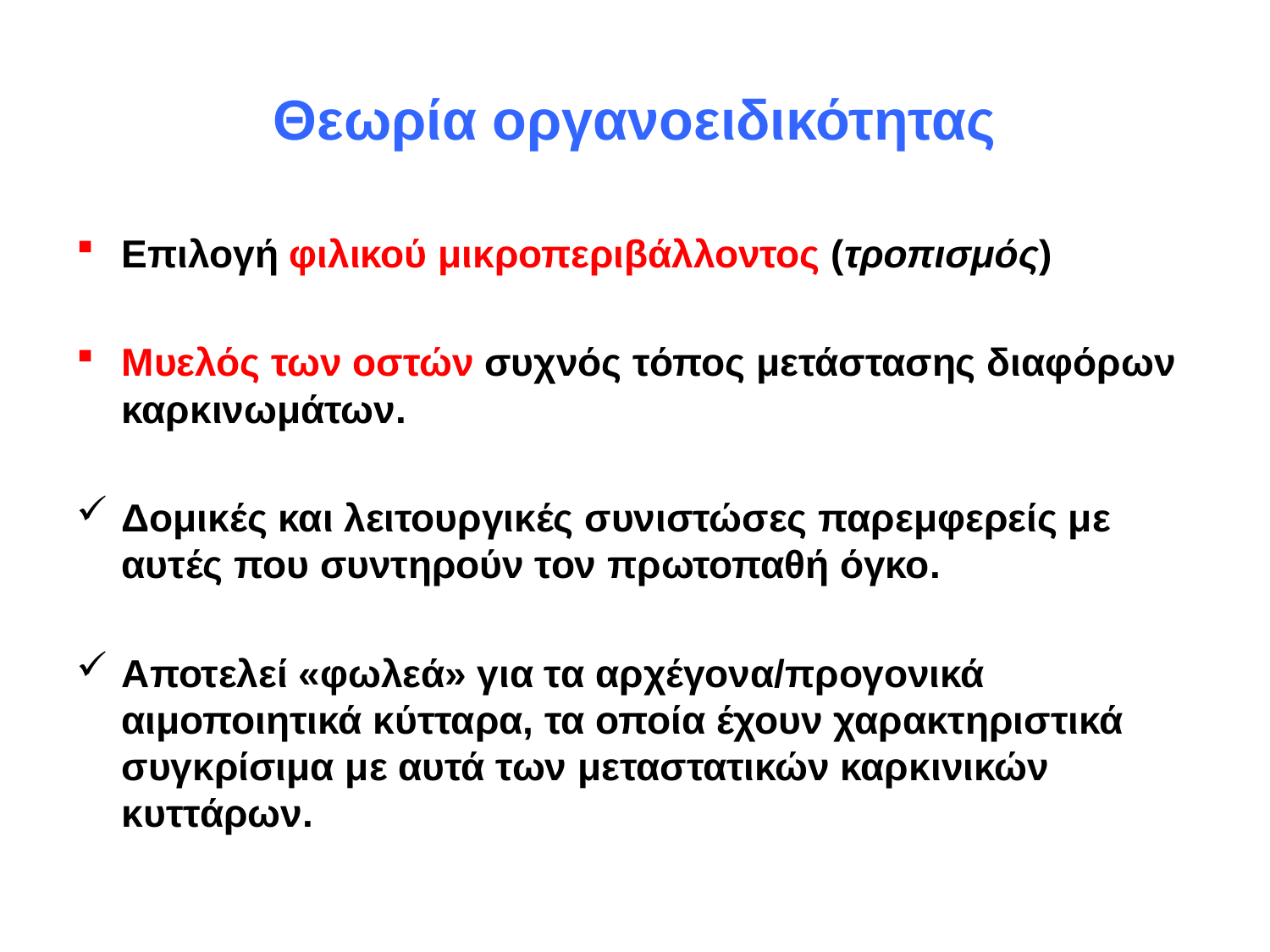

# Θεωρία οργανοειδικότητας
Επιλογή φιλικού μικροπεριβάλλοντος (τροπισμός)

Μυελός των οστών συχνός τόπος μετάστασης διαφόρων καρκινωμάτων.

	Δομικές και λειτουργικές συνιστώσες παρεμφερείς με αυτές που συντηρούν τον πρωτοπαθή όγκο.

	Αποτελεί «φωλεά» για τα αρχέγονα/προγονικά αιμοποιητικά κύτταρα, τα οποία έχουν χαρακτηριστικά συγκρίσιμα με αυτά των μεταστατικών καρκινικών κυττάρων.